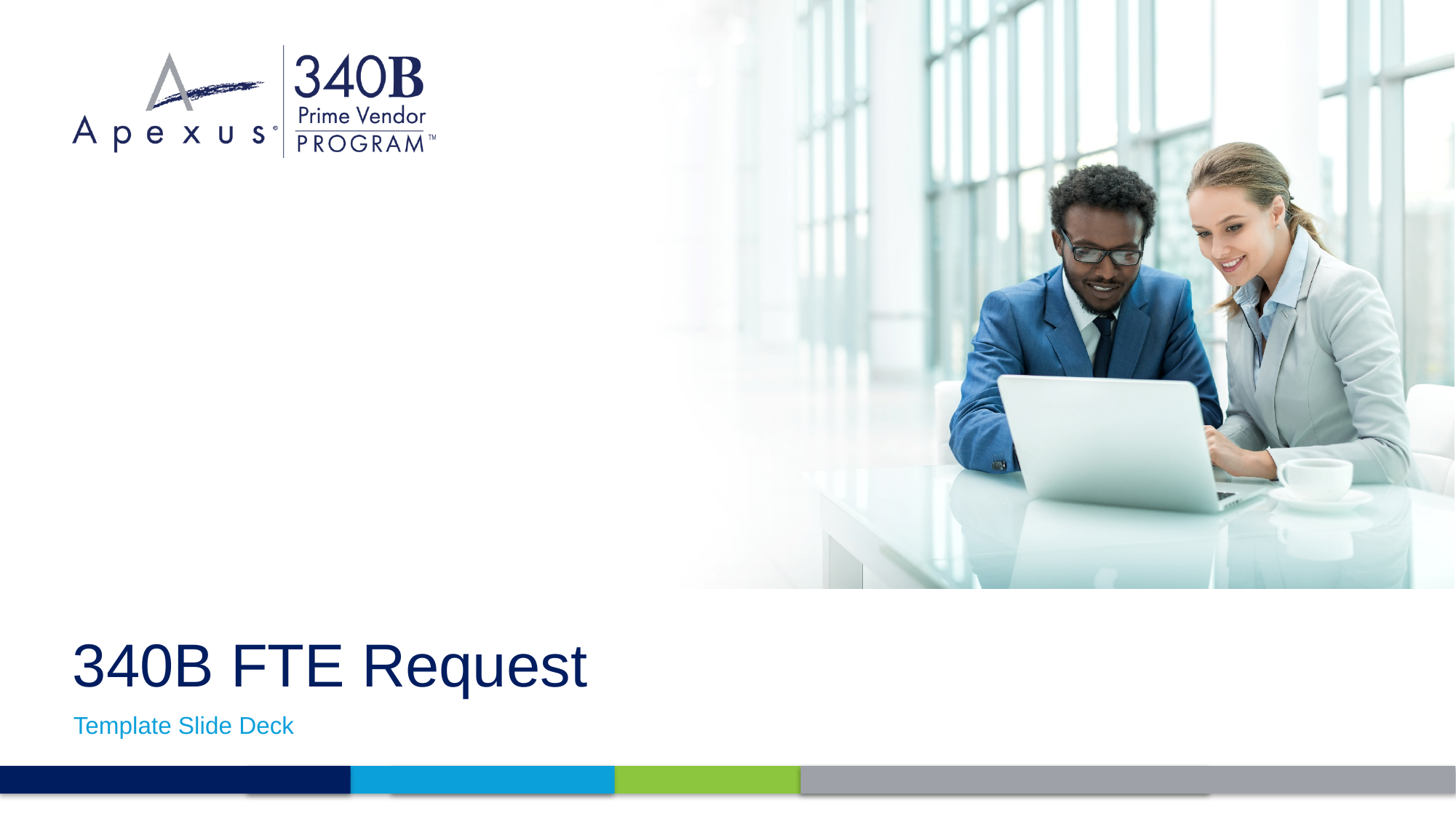

# 340B FTE Request
Template Slide Deck